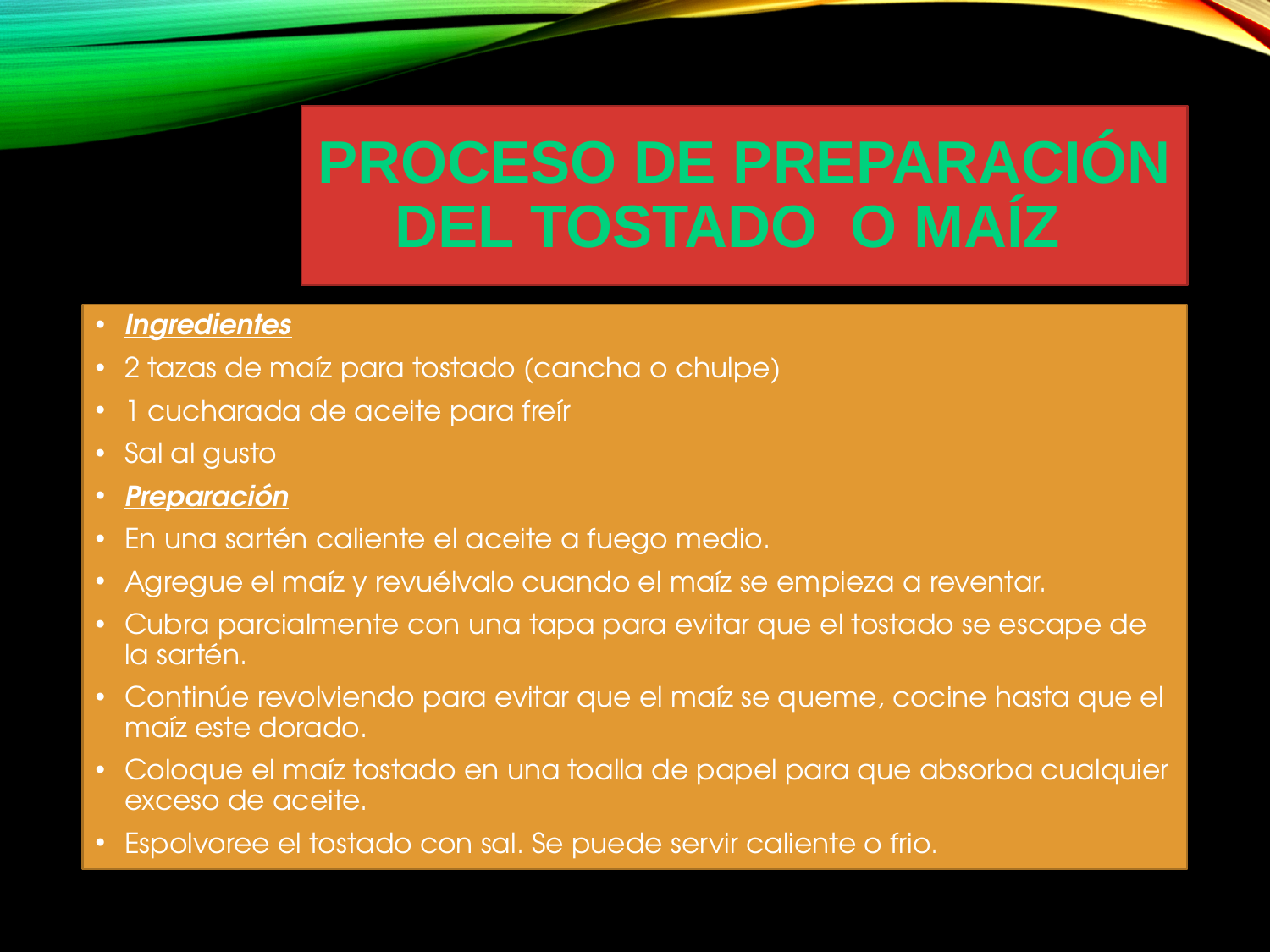

# PROCESO DE PREPARACIÓN Del tostado  o maíz
Ingredientes
2 tazas de maíz para tostado (cancha o chulpe)
1 cucharada de aceite para freír
Sal al gusto
Preparación
En una sartén caliente el aceite a fuego medio.
Agregue el maíz y revuélvalo cuando el maíz se empieza a reventar.
Cubra parcialmente con una tapa para evitar que el tostado se escape de la sartén.
Continúe revolviendo para evitar que el maíz se queme, cocine hasta que el maíz este dorado.
Coloque el maíz tostado en una toalla de papel para que absorba cualquier exceso de aceite.
Espolvoree el tostado con sal. Se puede servir caliente o frio.